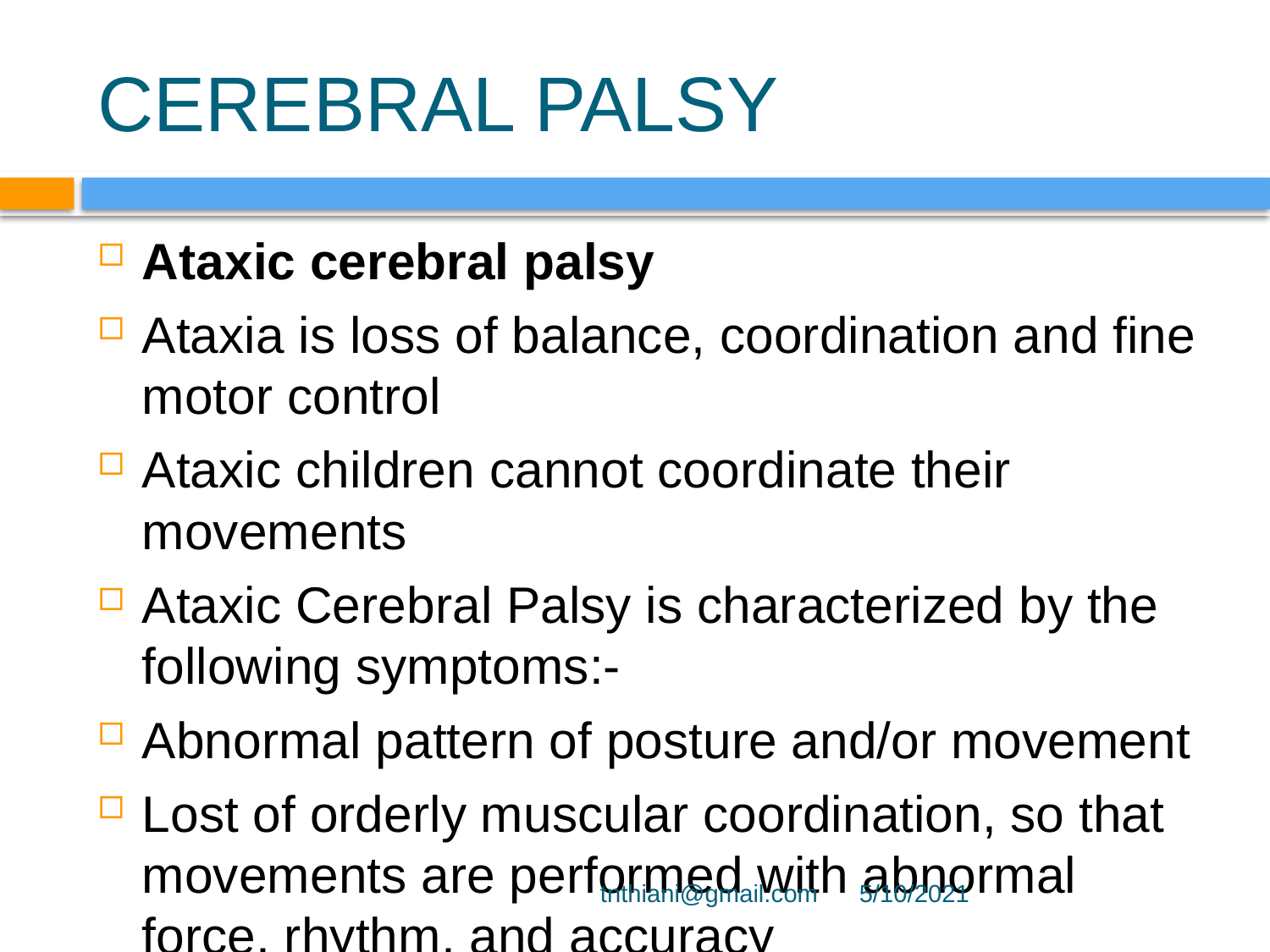

# CEREBRAL PALSY
Ataxic cerebral palsy
Ataxia is loss of balance, coordination and fine motor control
Ataxic children cannot coordinate their movements
Ataxic Cerebral Palsy is characterized by the following symptoms:-
Abnormal pattern of posture and/or movement
Lost of orderly muscular coordination, so that movements are performed with abnormal force, rhythm, and accuracy

tnthiani@gmail.com
5/10/2021